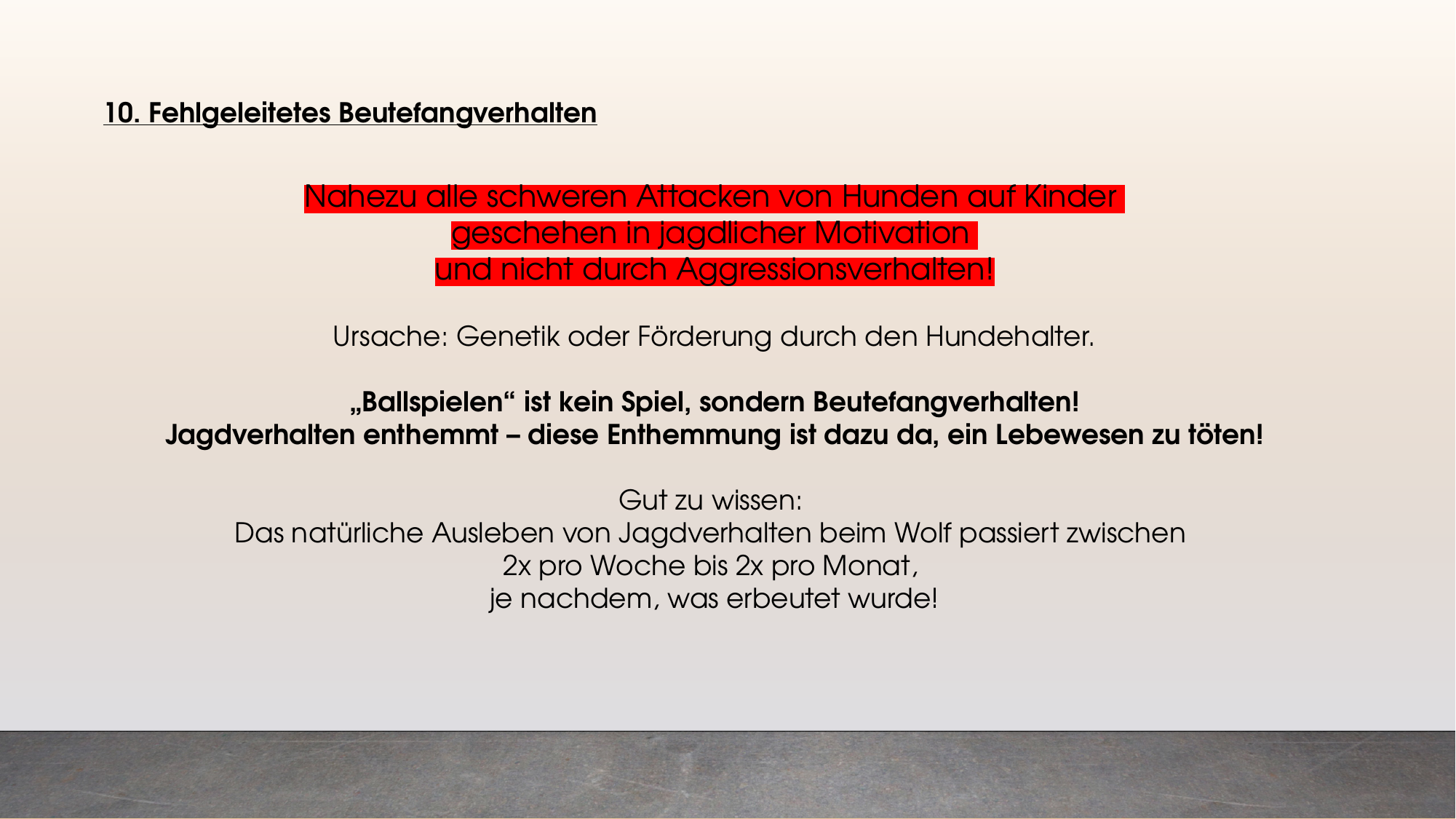

10. Fehlgeleitetes Beutefangverhalten
Nahezu alle schweren Attacken von Hunden auf Kinder
geschehen in jagdlicher Motivation
und nicht durch Aggressionsverhalten!

Ursache: Genetik oder Förderung durch den Hundehalter.

„Ballspielen“ ist kein Spiel, sondern Beutefangverhalten!
Jagdverhalten enthemmt – diese Enthemmung ist dazu da, ein Lebewesen zu töten!

Gut zu wissen:
Das natürliche Ausleben von Jagdverhalten beim Wolf passiert zwischen
2x pro Woche bis 2x pro Monat,
je nachdem, was erbeutet wurde!